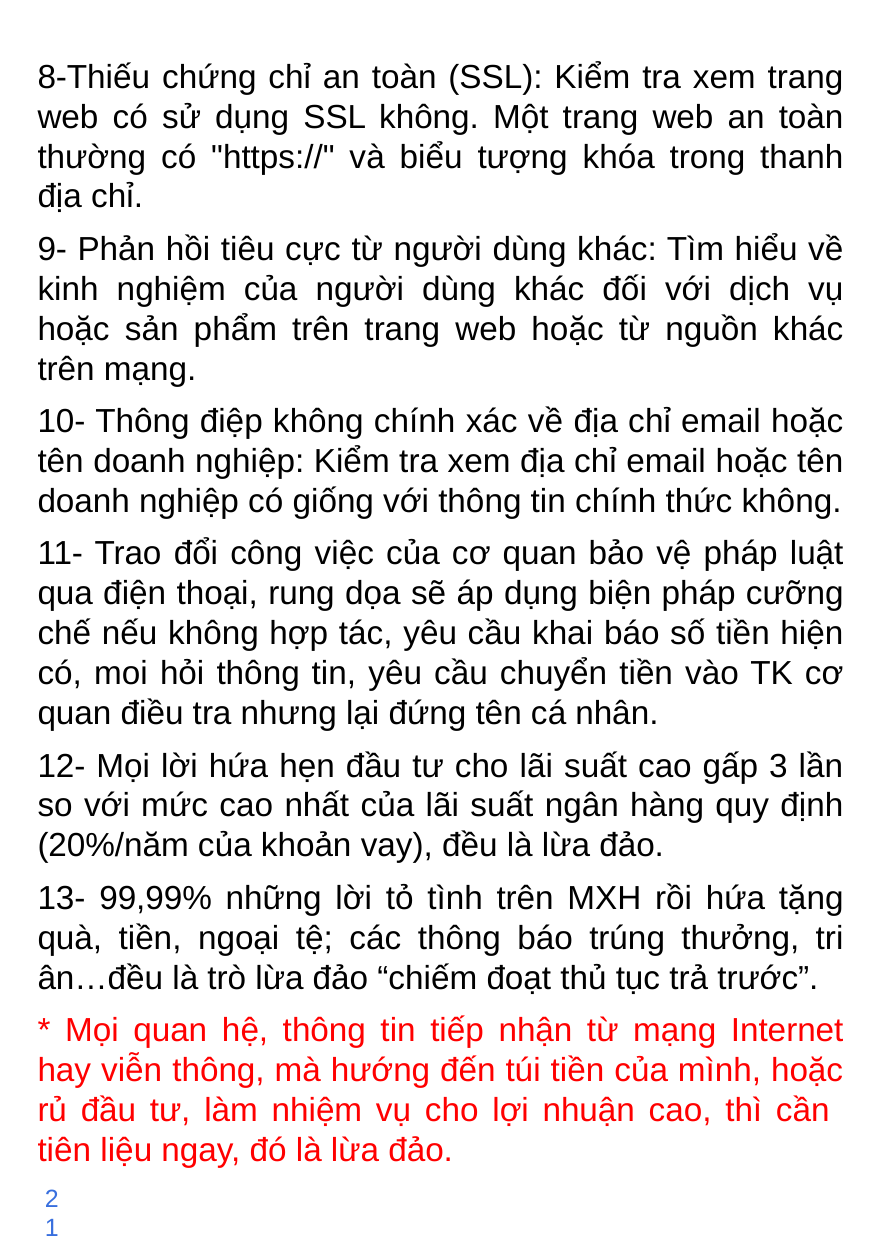

8-Thiếu chứng chỉ an toàn (SSL): Kiểm tra xem trang web có sử dụng SSL không. Một trang web an toàn thường có "https://" và biểu tượng khóa trong thanh địa chỉ.
9- Phản hồi tiêu cực từ người dùng khác: Tìm hiểu về kinh nghiệm của người dùng khác đối với dịch vụ hoặc sản phẩm trên trang web hoặc từ nguồn khác trên mạng.
10- Thông điệp không chính xác về địa chỉ email hoặc tên doanh nghiệp: Kiểm tra xem địa chỉ email hoặc tên doanh nghiệp có giống với thông tin chính thức không.
11- Trao đổi công việc của cơ quan bảo vệ pháp luật qua điện thoại, rung dọa sẽ áp dụng biện pháp cưỡng chế nếu không hợp tác, yêu cầu khai báo số tiền hiện có, moi hỏi thông tin, yêu cầu chuyển tiền vào TK cơ quan điều tra nhưng lại đứng tên cá nhân.
12- Mọi lời hứa hẹn đầu tư cho lãi suất cao gấp 3 lần so với mức cao nhất của lãi suất ngân hàng quy định (20%/năm của khoản vay), đều là lừa đảo.
13- 99,99% những lời tỏ tình trên MXH rồi hứa tặng quà, tiền, ngoại tệ; các thông báo trúng thưởng, tri ân…đều là trò lừa đảo “chiếm đoạt thủ tục trả trước”.
* Mọi quan hệ, thông tin tiếp nhận từ mạng Internet hay viễn thông, mà hướng đến túi tiền của mình, hoặc rủ đầu tư, làm nhiệm vụ cho lợi nhuận cao, thì cần  tiên liệu ngay, đó là lừa đảo.

21